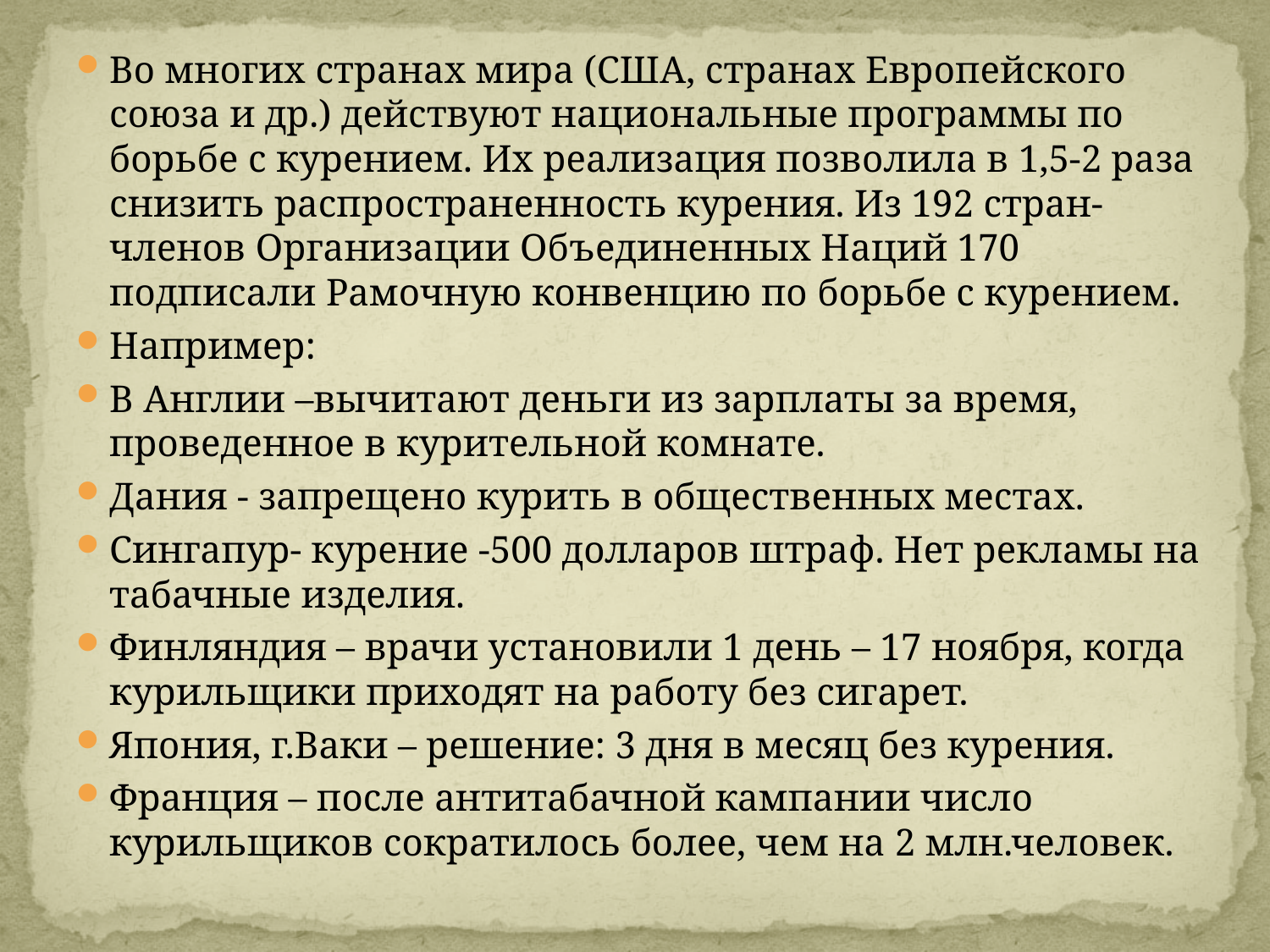

Во многих странах мира (США, странах Европейского союза и др.) действуют национальные программы по борьбе с курением. Их реализация позволила в 1,5-2 раза снизить распространенность курения. Из 192 стран-членов Организации Объединенных Наций 170 подписали Рамочную конвенцию по борьбе с курением.
Например:
В Англии –вычитают деньги из зарплаты за время, проведенное в курительной комнате.
Дания - запрещено курить в общественных местах.
Сингапур- курение -500 долларов штраф. Нет рекламы на табачные изделия.
Финляндия – врачи установили 1 день – 17 ноября, когда курильщики приходят на работу без сигарет.
Япония, г.Ваки – решение: 3 дня в месяц без курения.
Франция – после антитабачной кампании число курильщиков сократилось более, чем на 2 млн.человек.